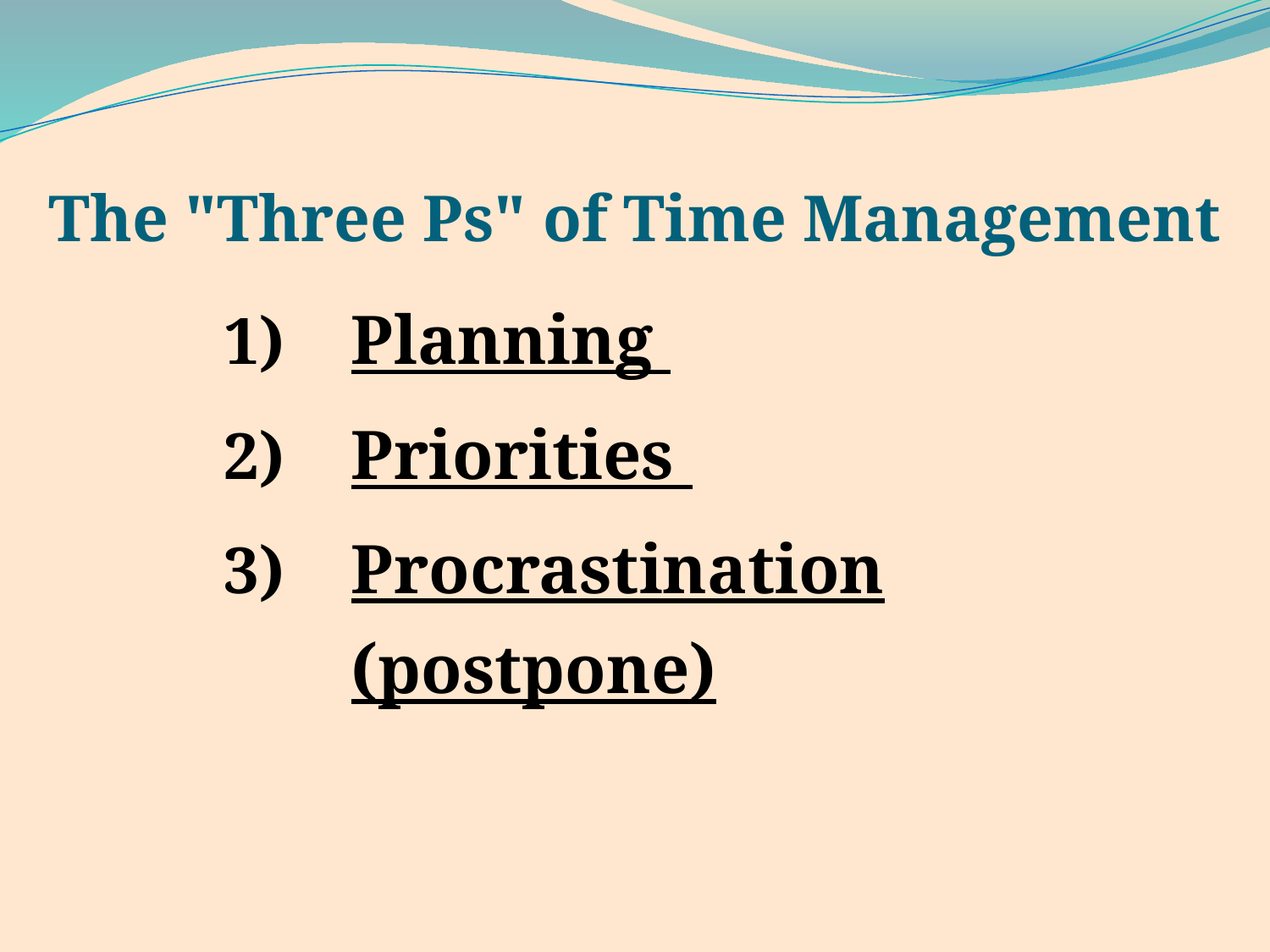

# The "Three Ps" of Time Management
Planning
Priorities
Procrastination (postpone)